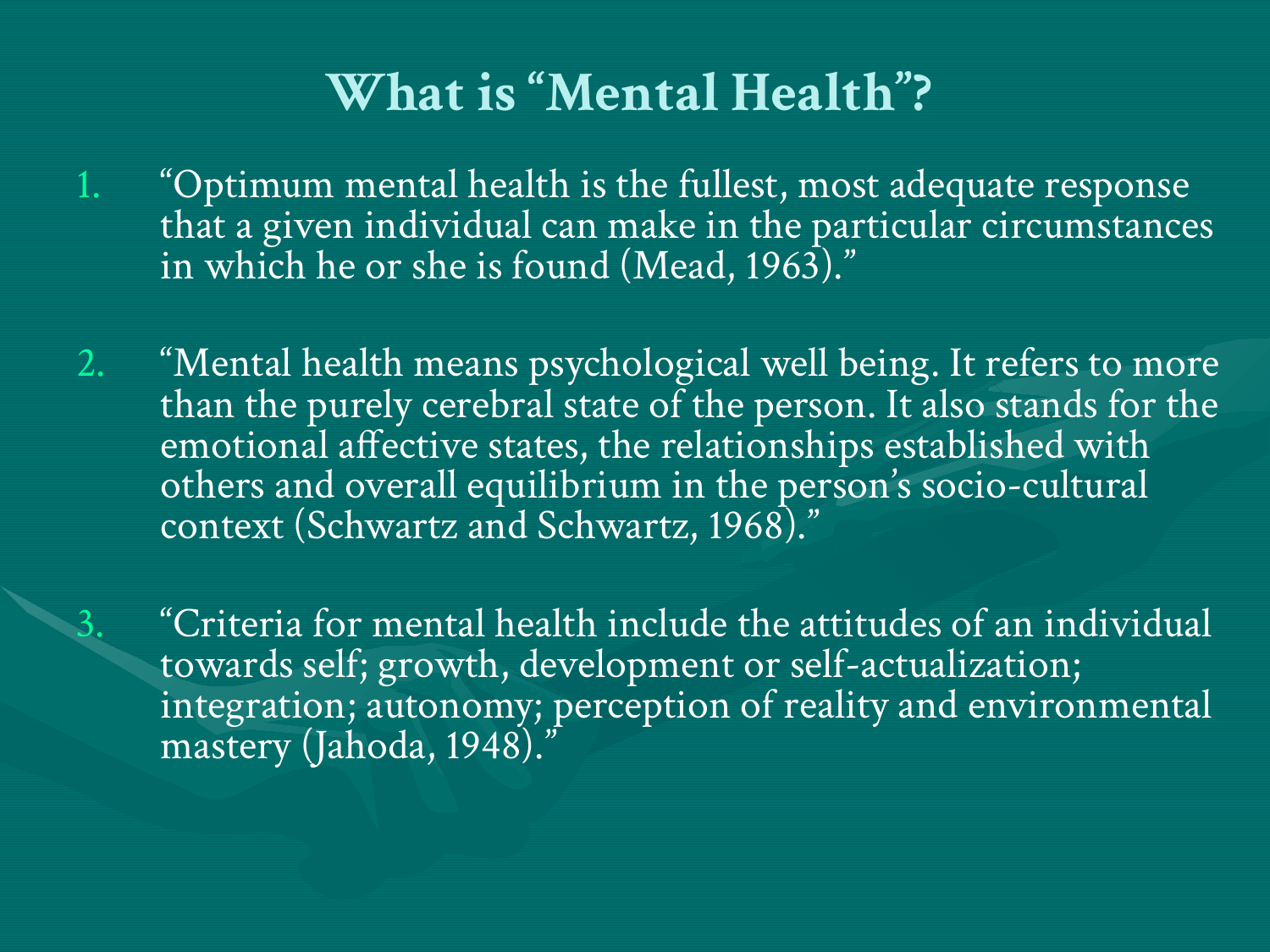

# What is “Mental Health”?
“Optimum mental health is the fullest, most adequate response that a given individual can make in the particular circumstances in which he or she is found (Mead, 1963).”

“Mental health means psychological well being. It refers to more than the purely cerebral state of the person. It also stands for the emotional affective states, the relationships established with others and overall equilibrium in the person’s socio-cultural context (Schwartz and Schwartz, 1968).”

“Criteria for mental health include the attitudes of an individual towards self; growth, development or self-actualization; integration; autonomy; perception of reality and environmental mastery (Jahoda, 1948).”